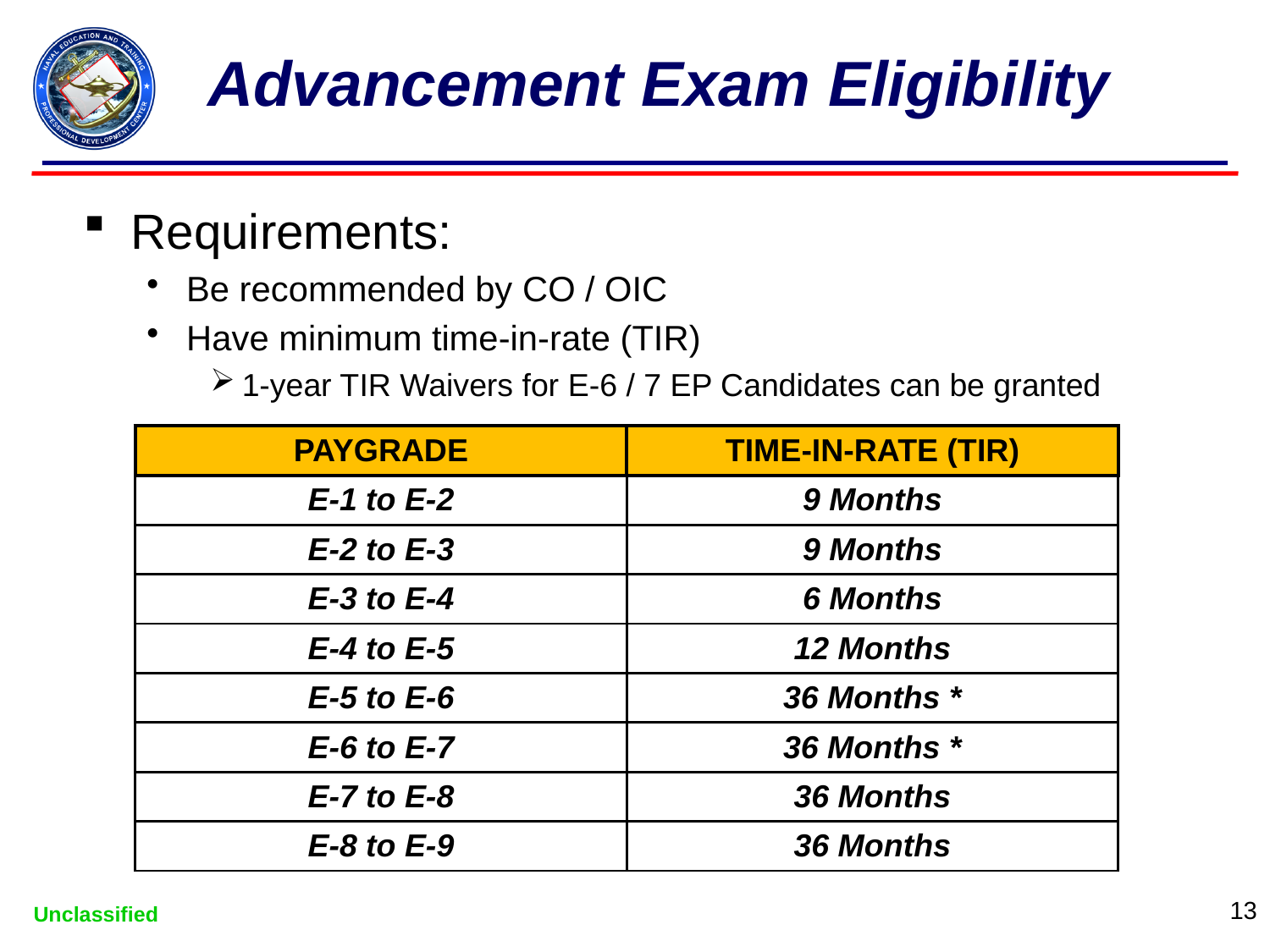

# Advancement Exam Eligibility
Requirements:
Be recommended by CO / OIC
Have minimum time-in-rate (TIR)
1-year TIR Waivers for E-6 / 7 EP Candidates can be granted
| PAYGRADE | TIME-IN-RATE (TIR) |
| --- | --- |
| E-1 to E-2 | 9 Months |
| E-2 to E-3 | 9 Months |
| E-3 to E-4 | 6 Months |
| E-4 to E-5 | 12 Months |
| E-5 to E-6 | 36 Months \* |
| E-6 to E-7 | 36 Months \* |
| E-7 to E-8 | 36 Months |
| E-8 to E-9 | 36 Months |
13
Unclassified